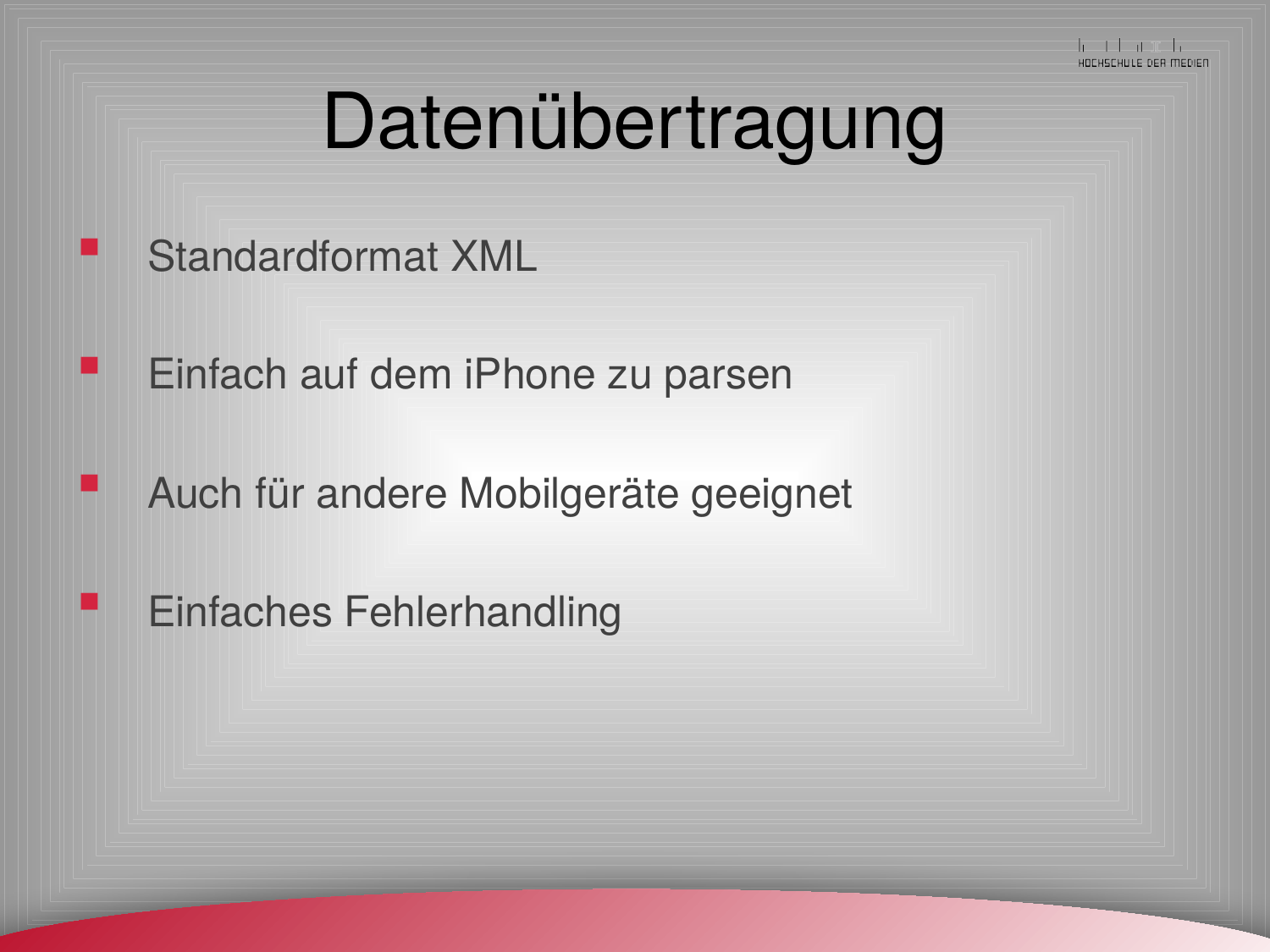

# Datenübertragung
Standardformat XML

Einfach auf dem iPhone zu parsen

Auch für andere Mobilgeräte geeignet

Einfaches Fehlerhandling